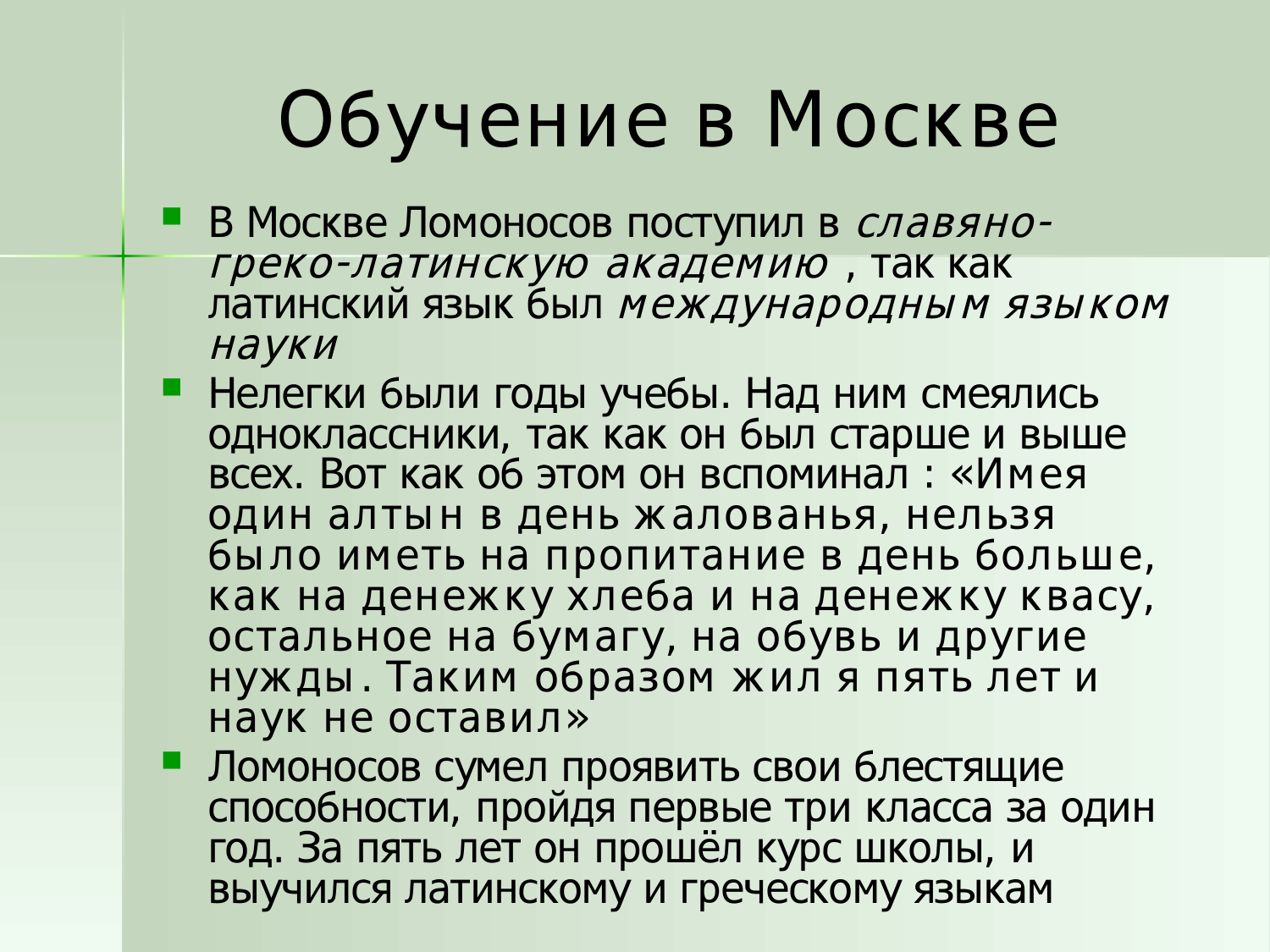

# Обучение в Москве
В Москве Ломоносов поступил в славяно-греко-латинскую академию , так как латинский язык был международным языком науки
Нелегки были годы учебы. Над ним смеялись одноклассники, так как он был старше и выше всех. Вот как об этом он вспоминал : «Имея один алтын в день жалованья, нельзя было иметь на пропитание в день больше, как на денежку хлеба и на денежку квасу, остальное на бумагу, на обувь и другие нужды. Таким образом жил я пять лет и наук не оставил»
Ломоносов сумел проявить свои блестящие способности, пройдя первые три класса за один год. За пять лет он прошёл курс школы, и выучился латинскому и греческому языкам